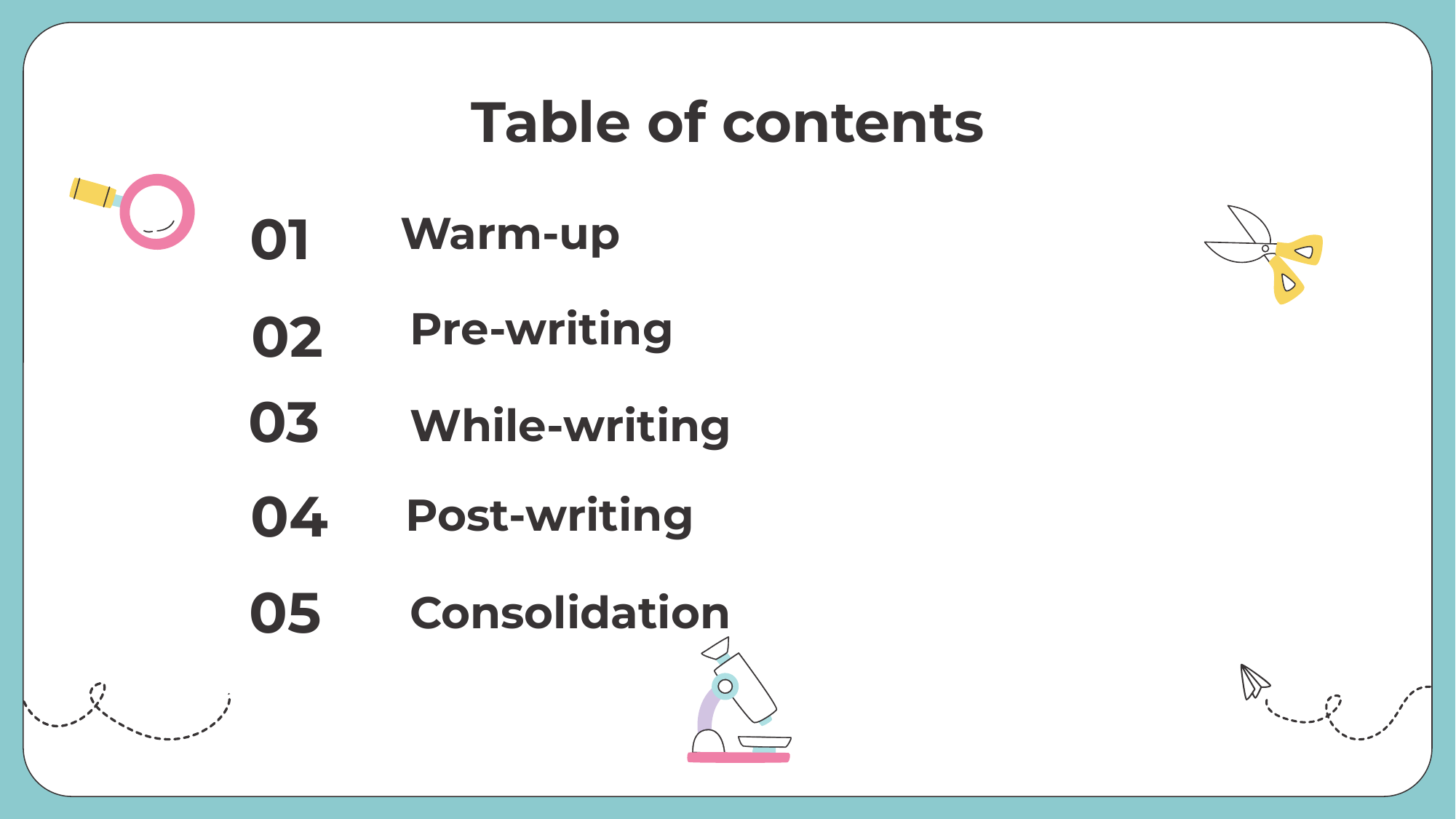

Table of contents
# 01
Warm-up

02
Pre-writing
03
While-writing
04
Post-writing
05
Consolidation